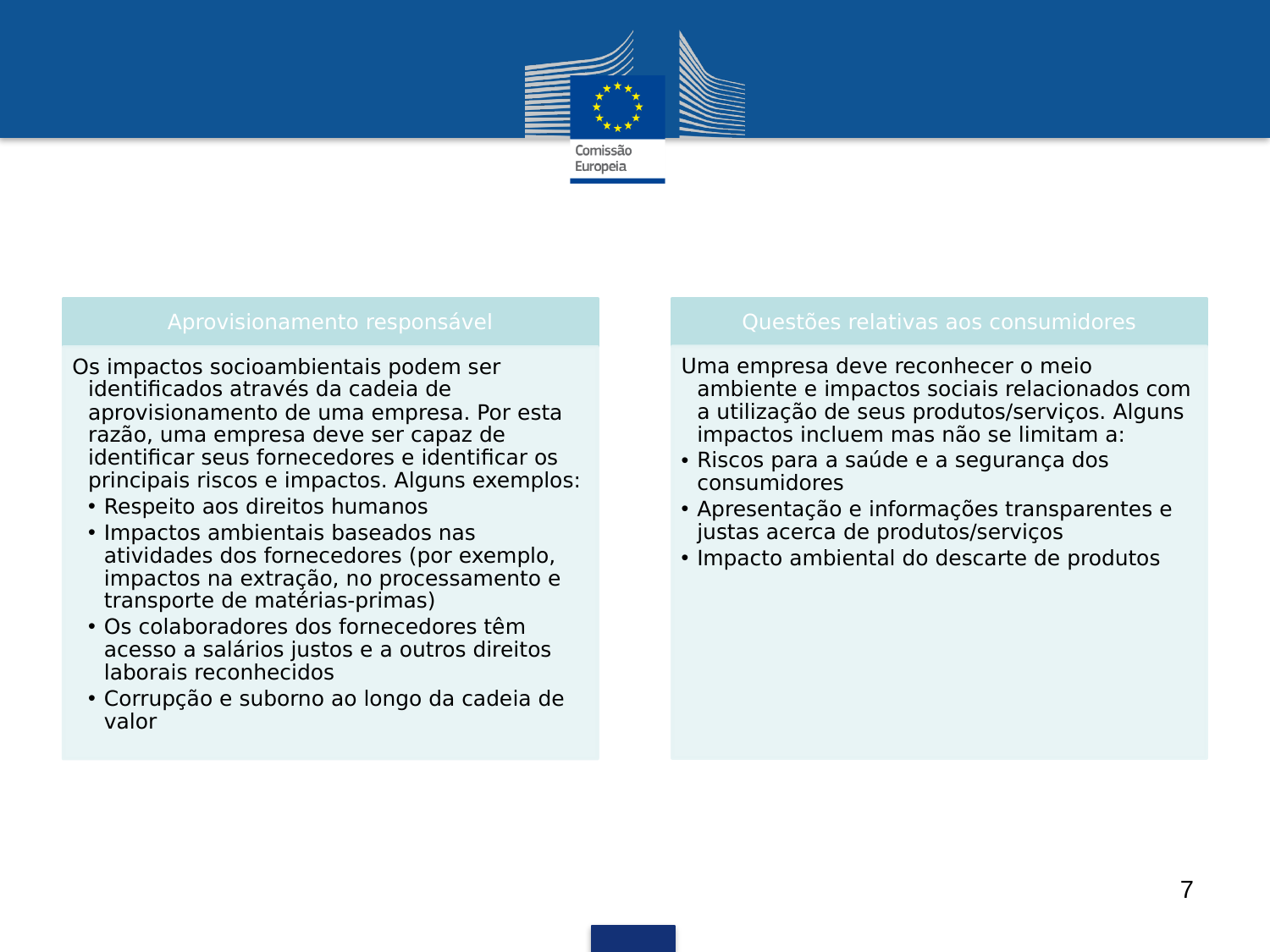

Aprovisionamento responsável
Os impactos socioambientais podem ser identificados através da cadeia de aprovisionamento de uma empresa. Por esta razão, uma empresa deve ser capaz de identificar seus fornecedores e identificar os principais riscos e impactos. Alguns exemplos:
Respeito aos direitos humanos
Impactos ambientais baseados nas atividades dos fornecedores (por exemplo, impactos na extração, no processamento e transporte de matérias-primas)
Os colaboradores dos fornecedores têm acesso a salários justos e a outros direitos laborais reconhecidos
Corrupção e suborno ao longo da cadeia de valor
Questões relativas aos consumidores
Uma empresa deve reconhecer o meio ambiente e impactos sociais relacionados com a utilização de seus produtos/serviços. Alguns impactos incluem mas não se limitam a:
Riscos para a saúde e a segurança dos consumidores
Apresentação e informações transparentes e justas acerca de produtos/serviços
Impacto ambiental do descarte de produtos
7